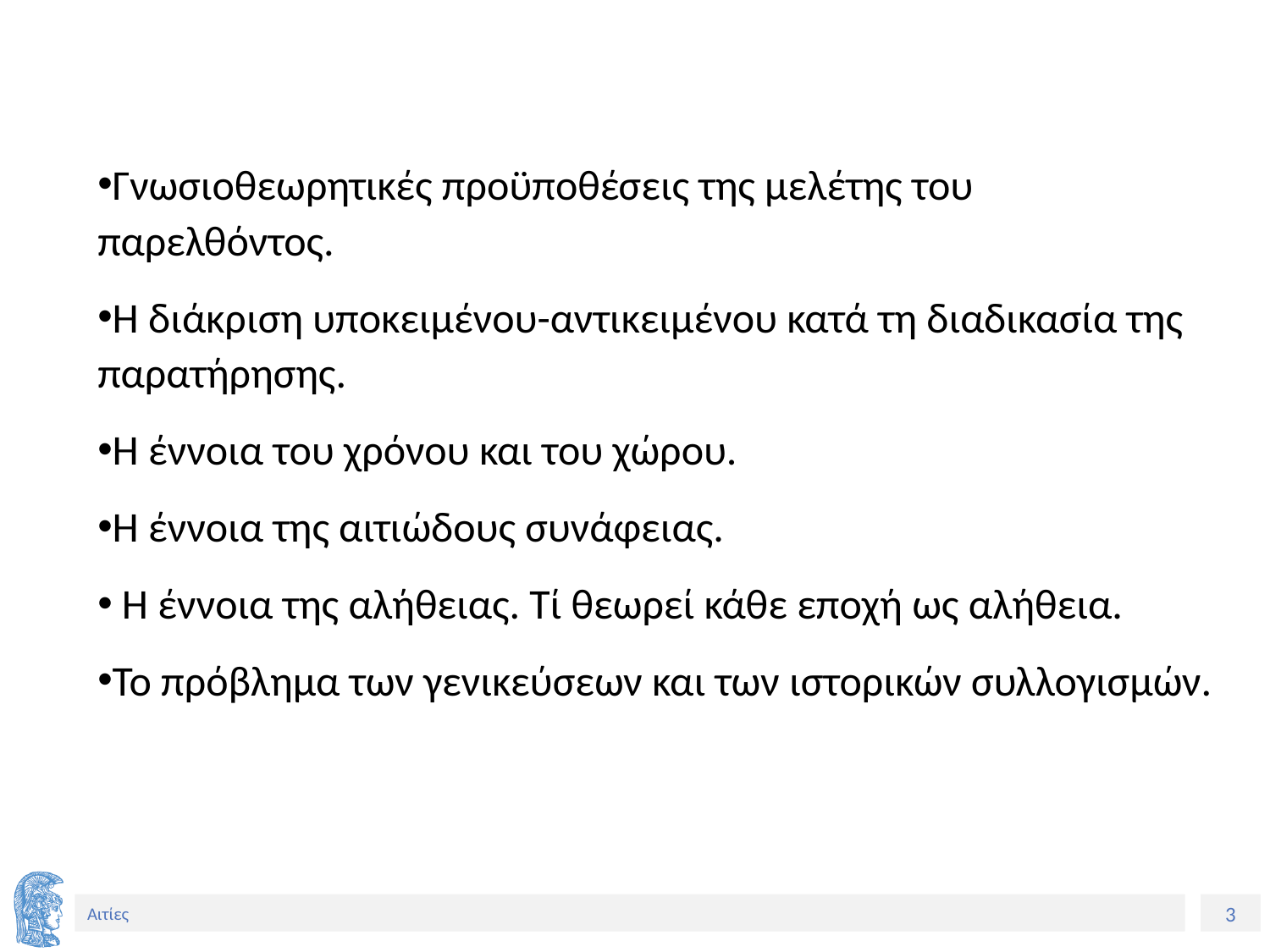

Γνωσιοθεωρητικές προϋποθέσεις της μελέτης του παρελθόντος.
Η διάκριση υποκειμένου-αντικειμένου κατά τη διαδικασία της παρατήρησης.
Η έννοια του χρόνου και του χώρου.
Η έννοια της αιτιώδους συνάφειας.
 Η έννοια της αλήθειας. Τί θεωρεί κάθε εποχή ως αλήθεια.
Το πρόβλημα των γενικεύσεων και των ιστορικών συλλογισμών.